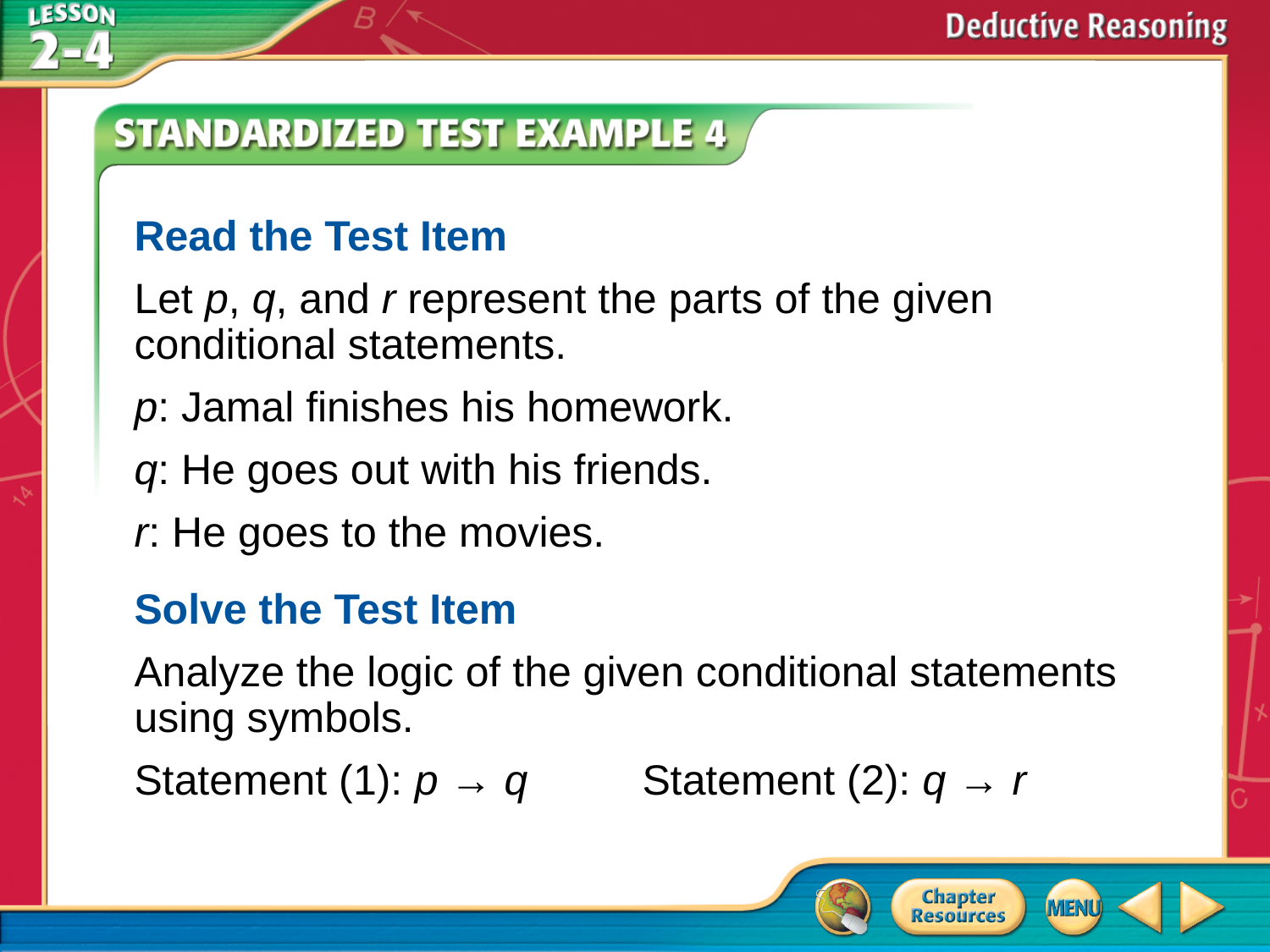

Read the Test Item
Let p, q, and r represent the parts of the given conditional statements.
p: Jamal finishes his homework.
q: He goes out with his friends.
r: He goes to the movies.
Solve the Test Item
Analyze the logic of the given conditional statements using symbols.
Statement (1): p → q	Statement (2): q → r
# Example 4